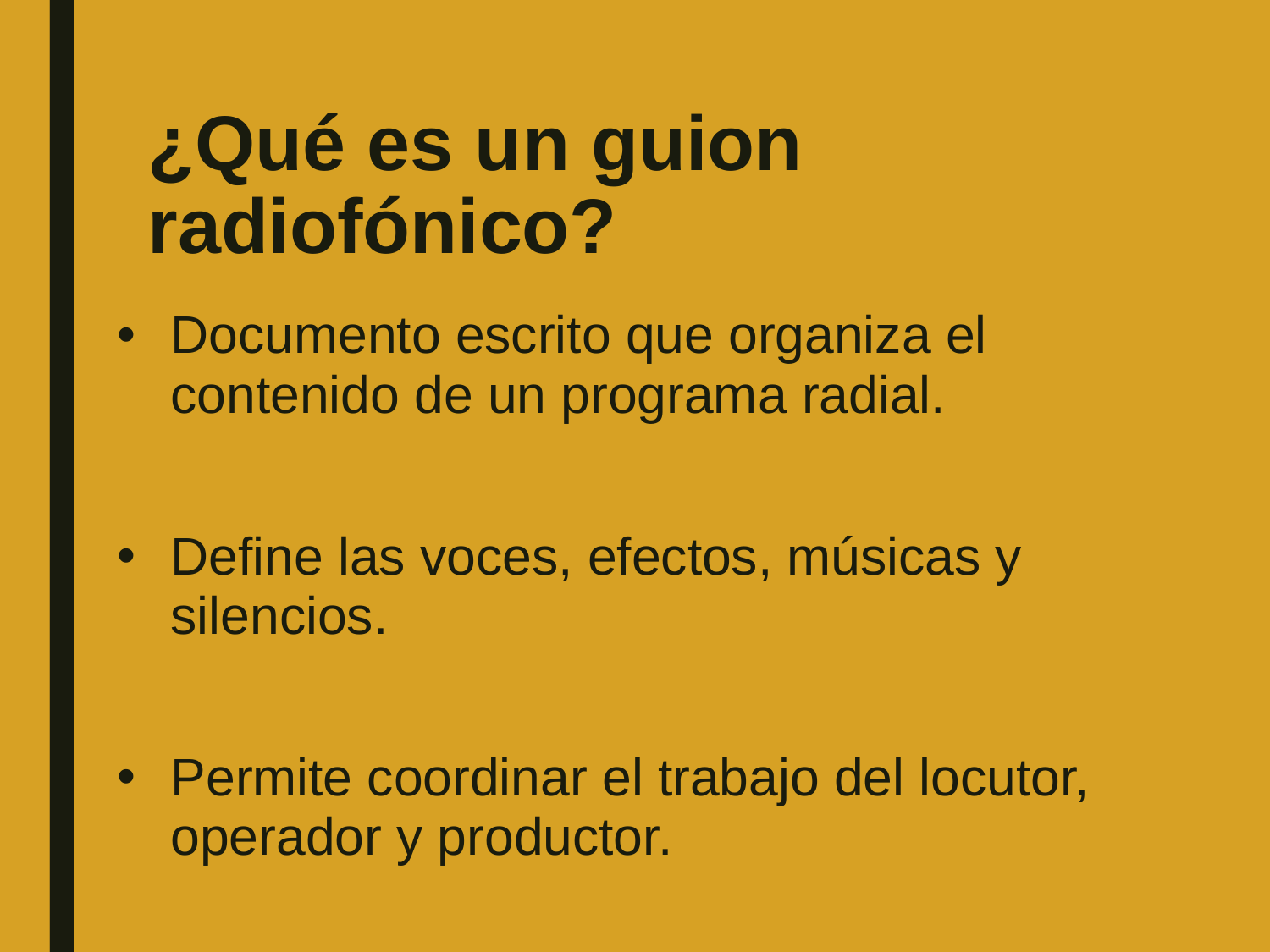

# ¿Qué es un guion radiofónico?
Documento escrito que organiza el contenido de un programa radial.

Define las voces, efectos, músicas y silencios.

Permite coordinar el trabajo del locutor, operador y productor.